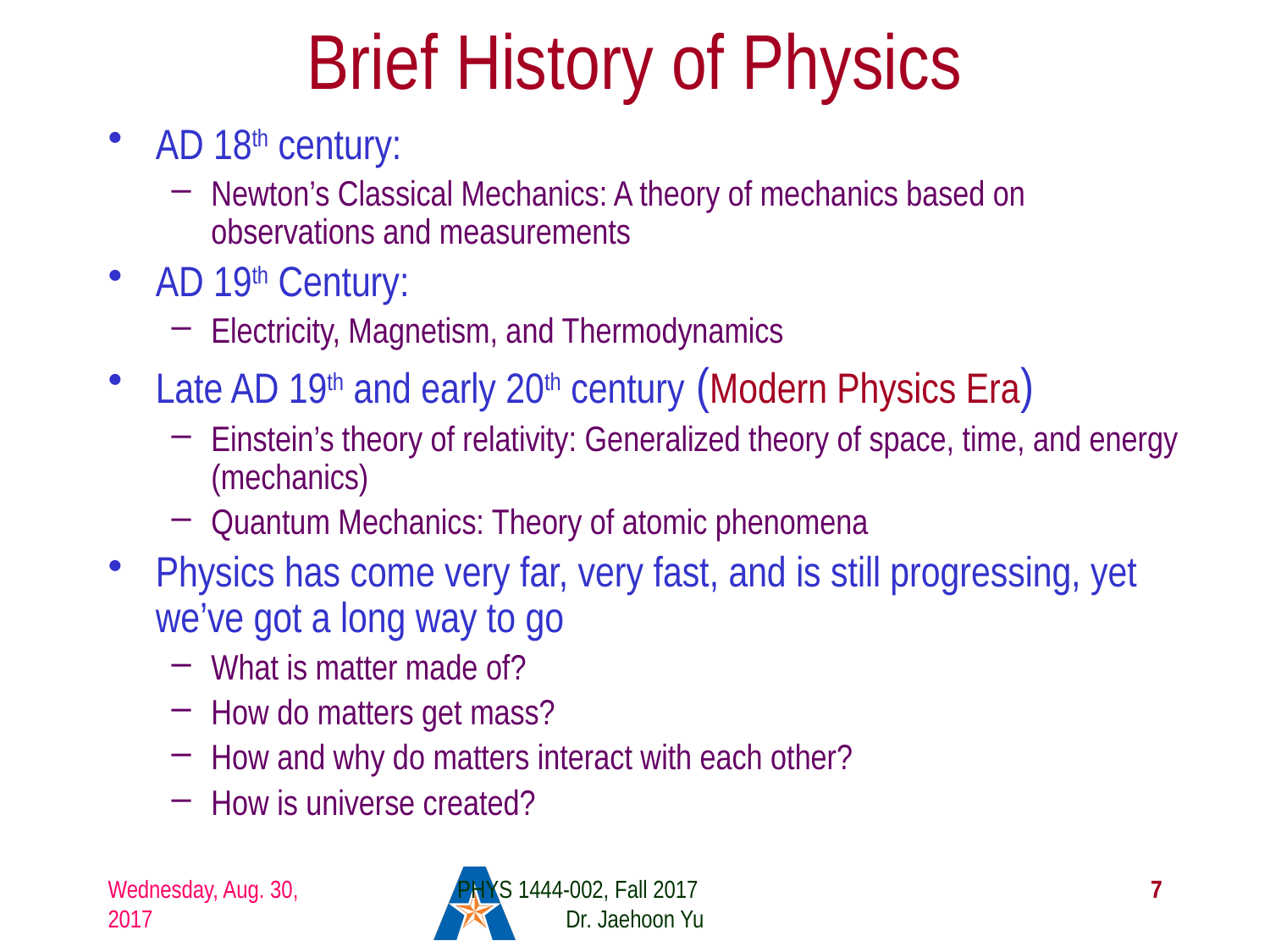

# Brief History of Physics
AD 18th century:
Newton’s Classical Mechanics: A theory of mechanics based on observations and measurements
AD 19th Century:
Electricity, Magnetism, and Thermodynamics
Late AD 19th and early 20th century (Modern Physics Era)
Einstein’s theory of relativity: Generalized theory of space, time, and energy (mechanics)
Quantum Mechanics: Theory of atomic phenomena
Physics has come very far, very fast, and is still progressing, yet we’ve got a long way to go
What is matter made of?
How do matters get mass?
How and why do matters interact with each other?
How is universe created?
Wednesday, Aug. 30, 2017
PHYS 1444-002, Fall 2017                     Dr. Jaehoon Yu
7
7